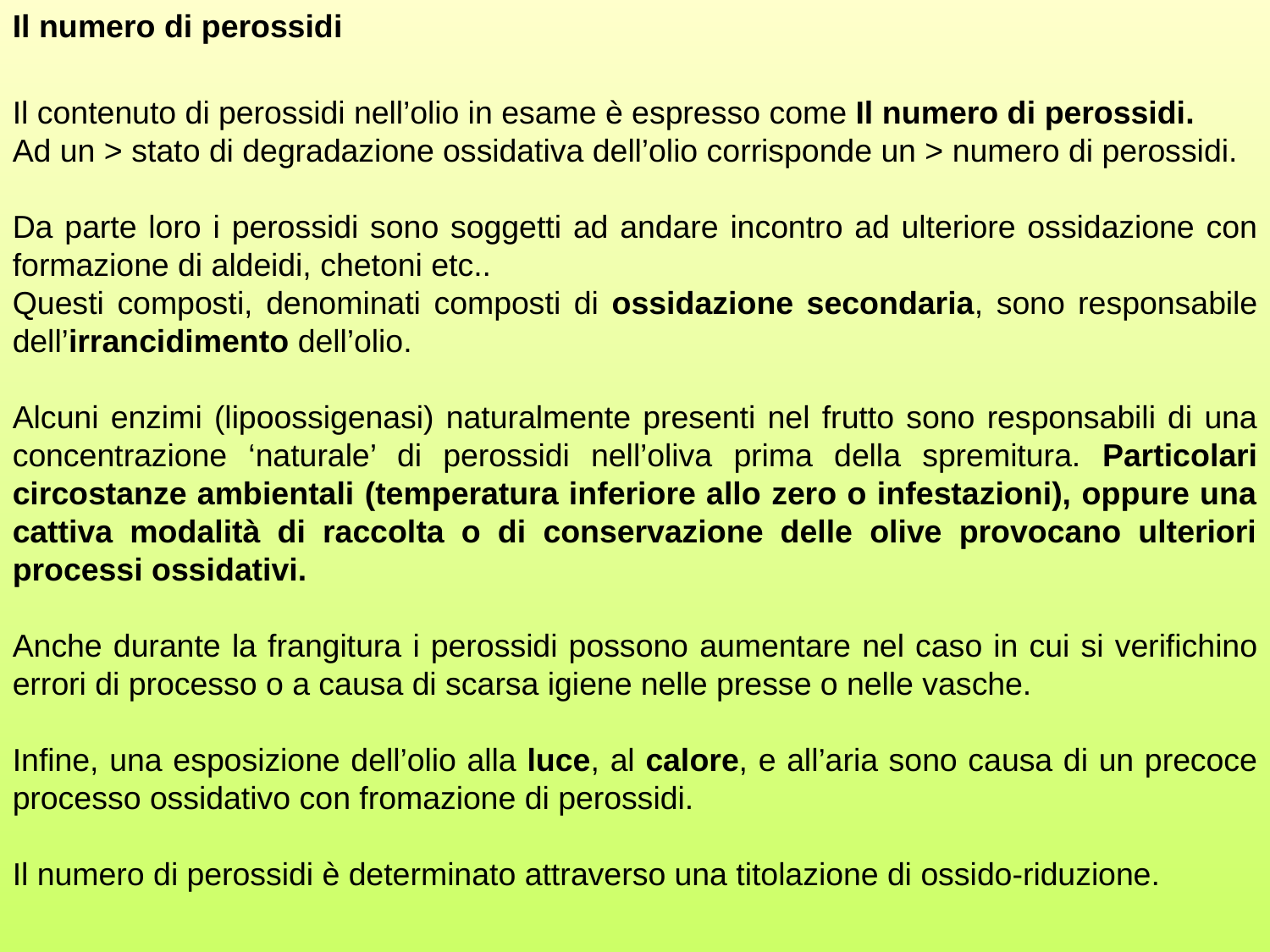

Il numero di perossidi
Il contenuto di perossidi nell’olio in esame è espresso come Il numero di perossidi.
Ad un > stato di degradazione ossidativa dell’olio corrisponde un > numero di perossidi.

Da parte loro i perossidi sono soggetti ad andare incontro ad ulteriore ossidazione con formazione di aldeidi, chetoni etc..
Questi composti, denominati composti di ossidazione secondaria, sono responsabile dell’irrancidimento dell’olio.

Alcuni enzimi (lipoossigenasi) naturalmente presenti nel frutto sono responsabili di una concentrazione ‘naturale’ di perossidi nell’oliva prima della spremitura. Particolari circostanze ambientali (temperatura inferiore allo zero o infestazioni), oppure una cattiva modalità di raccolta o di conservazione delle olive provocano ulteriori processi ossidativi.

Anche durante la frangitura i perossidi possono aumentare nel caso in cui si verifichino errori di processo o a causa di scarsa igiene nelle presse o nelle vasche.

Infine, una esposizione dell’olio alla luce, al calore, e all’aria sono causa di un precoce processo ossidativo con fromazione di perossidi.

Il numero di perossidi è determinato attraverso una titolazione di ossido-riduzione.